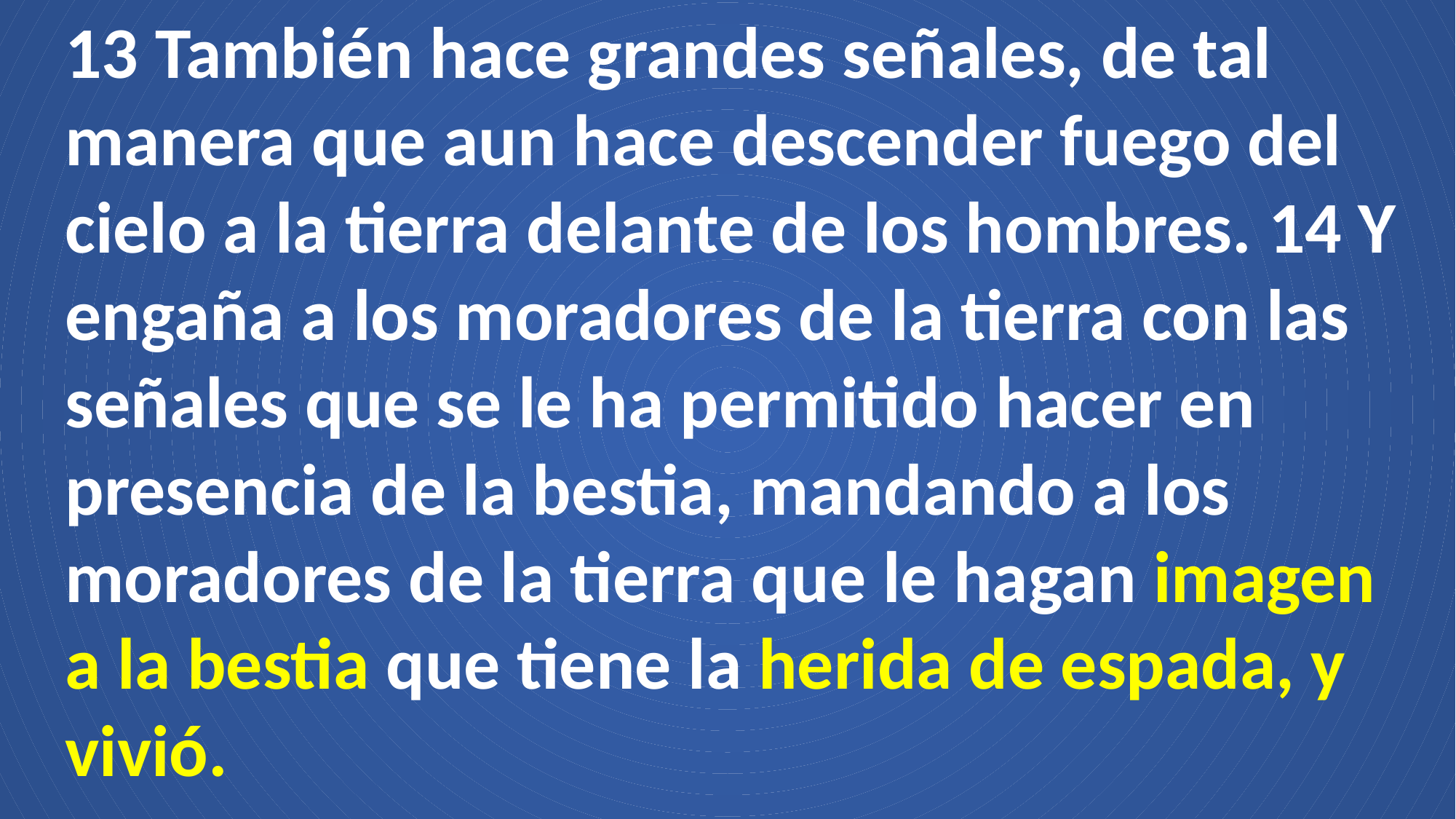

13 También hace grandes señales, de tal manera que aun hace descender fuego del cielo a la tierra delante de los hombres. 14 Y engaña a los moradores de la tierra con las señales que se le ha permitido hacer en presencia de la bestia, mandando a los moradores de la tierra que le hagan imagen a la bestia que tiene la herida de espada, y vivió.